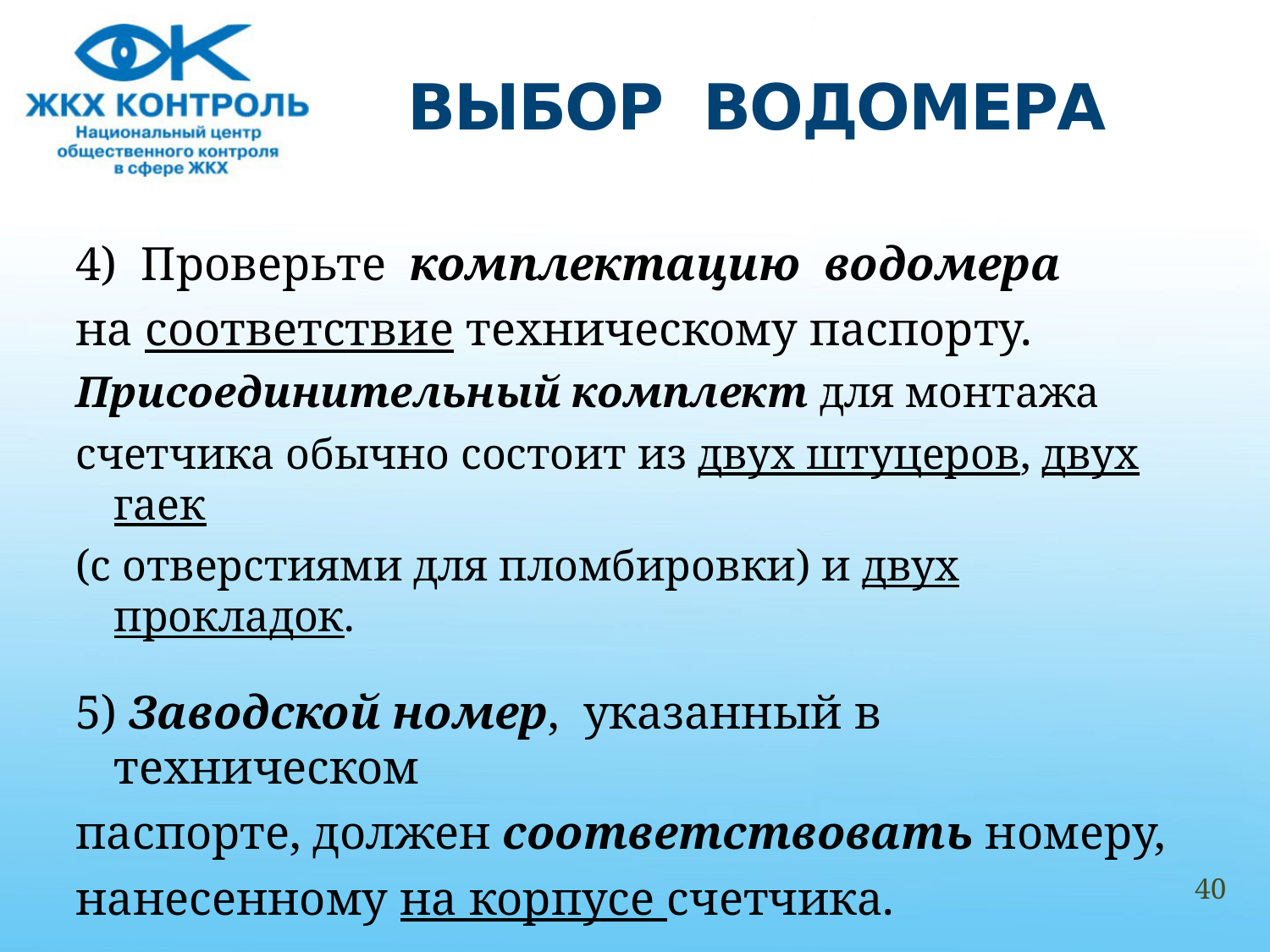

# ВЫБОР  ВОДОМЕРА
4)  Проверьте  комплектацию  водомера
на соответствие техническому паспорту.
Присоединительный комплект для монтажа
счетчика обычно состоит из двух штуцеров, двух гаек
(с отверстиями для пломбировки) и двух прокладок.
5) Заводской номер,  указанный в техническом
паспорте, должен соответствовать номеру,
нанесенному на корпусе счетчика.

40